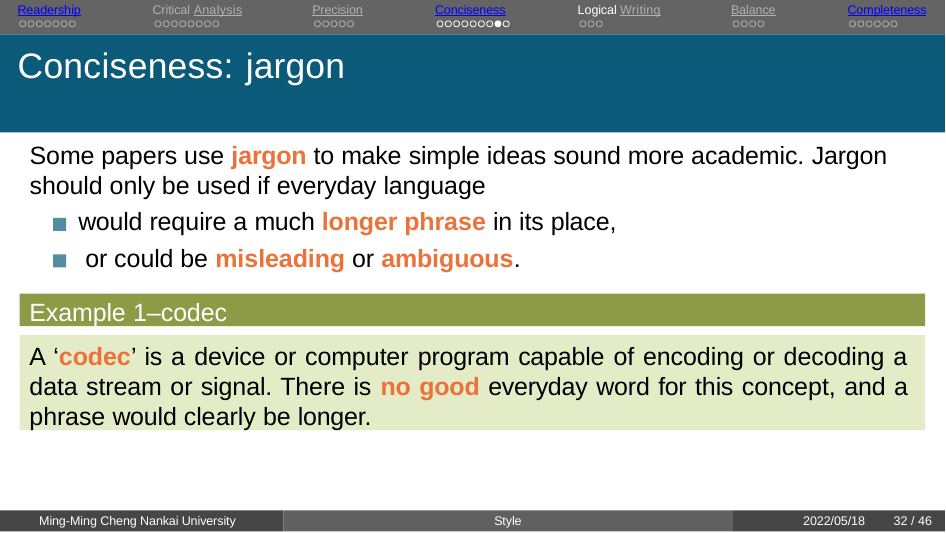

Readership	Critical Analysis	Precision	Conciseness	Logical Writing	Balance	Completeness

# Conciseness: jargon
Some papers use jargon to make simple ideas sound more academic. Jargon  should only be used if everyday language
would require a much longer phrase in its place,  or could be misleading or ambiguous.

Example 1–codec
A ‘codec’ is a device or computer program capable of encoding or decoding a  data stream or signal. There is no good everyday word for this concept, and a  phrase would clearly be longer.

Ming-Ming Cheng Nankai University
Style
2022/05/18
32 / 46